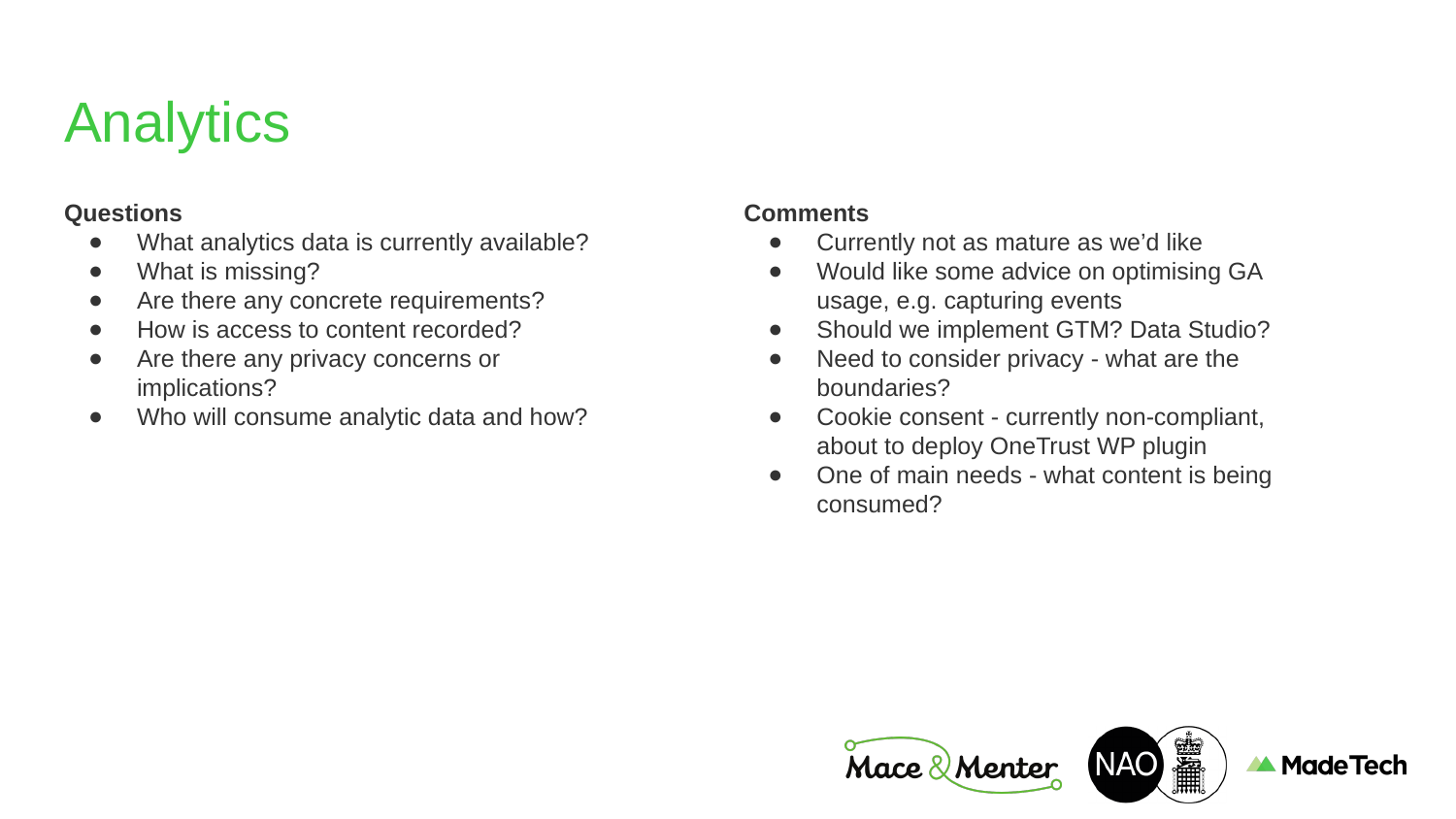

# Analytics

Questions
What analytics data is currently available?
What is missing?
Are there any concrete requirements?
How is access to content recorded?
Are there any privacy concerns or implications?
Who will consume analytic data and how?
Comments
Currently not as mature as we’d like
Would like some advice on optimising GA usage, e.g. capturing events
Should we implement GTM? Data Studio?
Need to consider privacy - what are the boundaries?
Cookie consent - currently non-compliant, about to deploy OneTrust WP plugin
One of main needs - what content is being consumed?